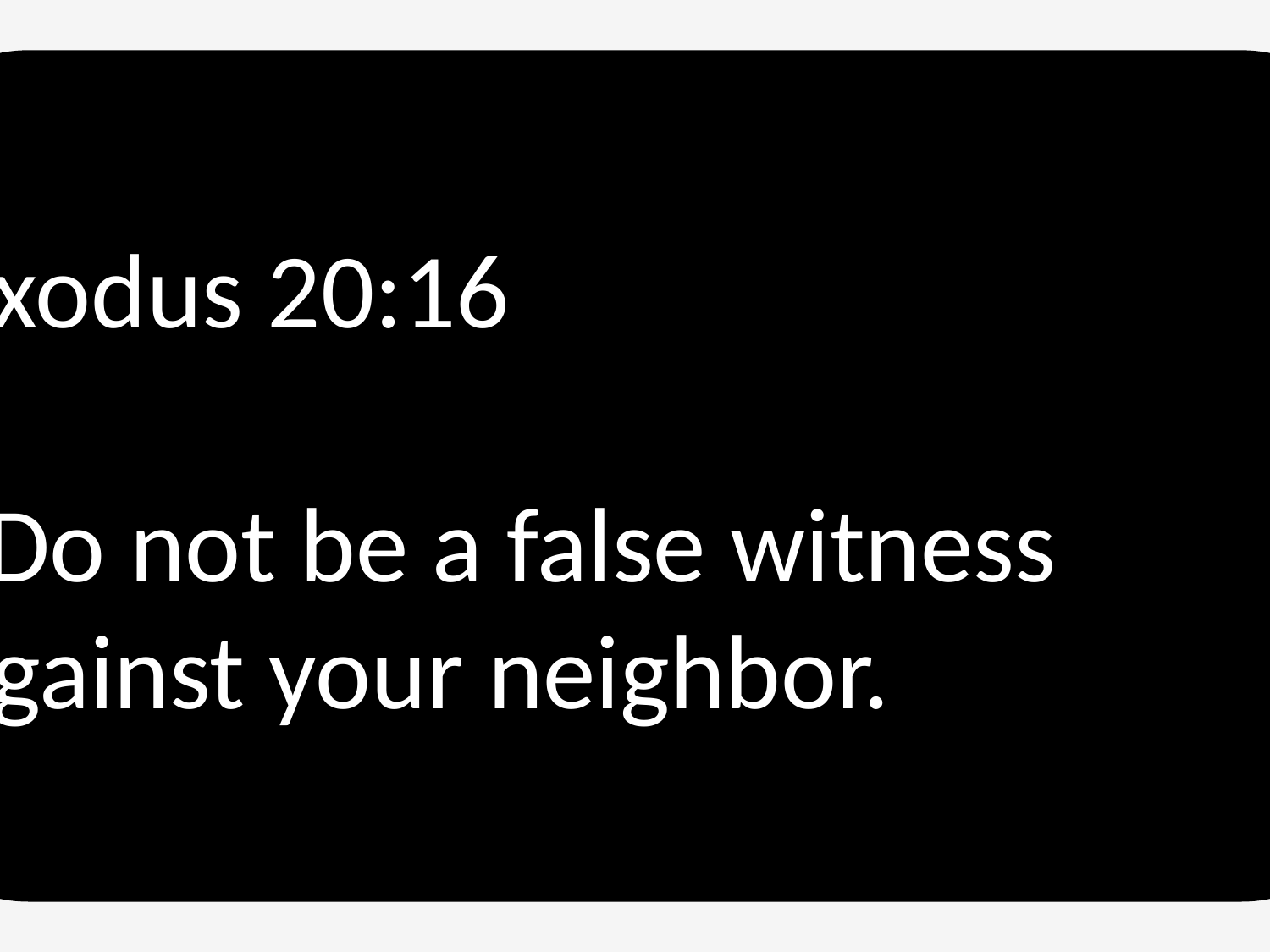

Exodus 20:16

“Do not be a false witness against your neighbor.